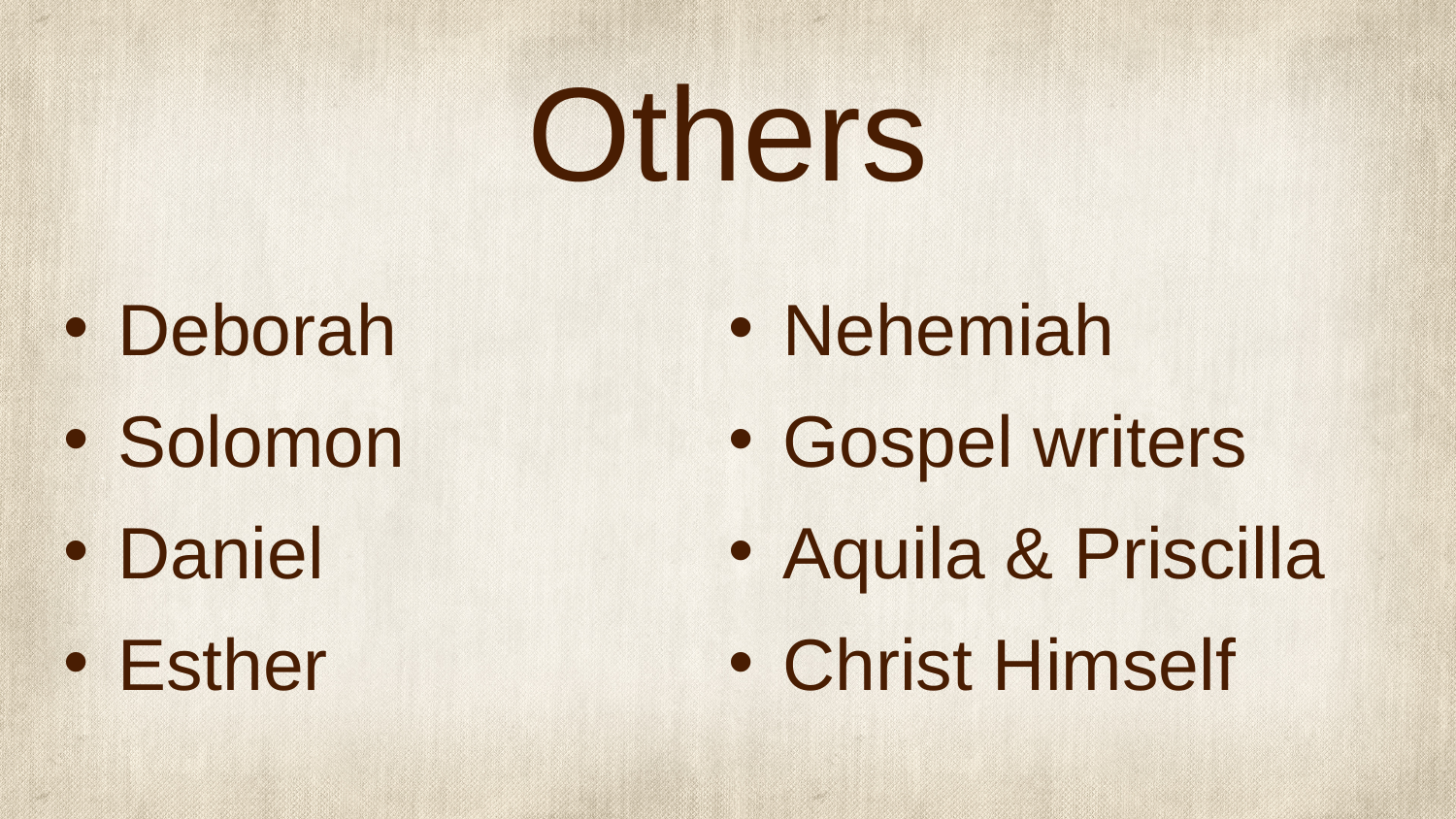

# Others
Deborah
Solomon
Daniel
Esther
Nehemiah
Gospel writers
Aquila & Priscilla
Christ Himself